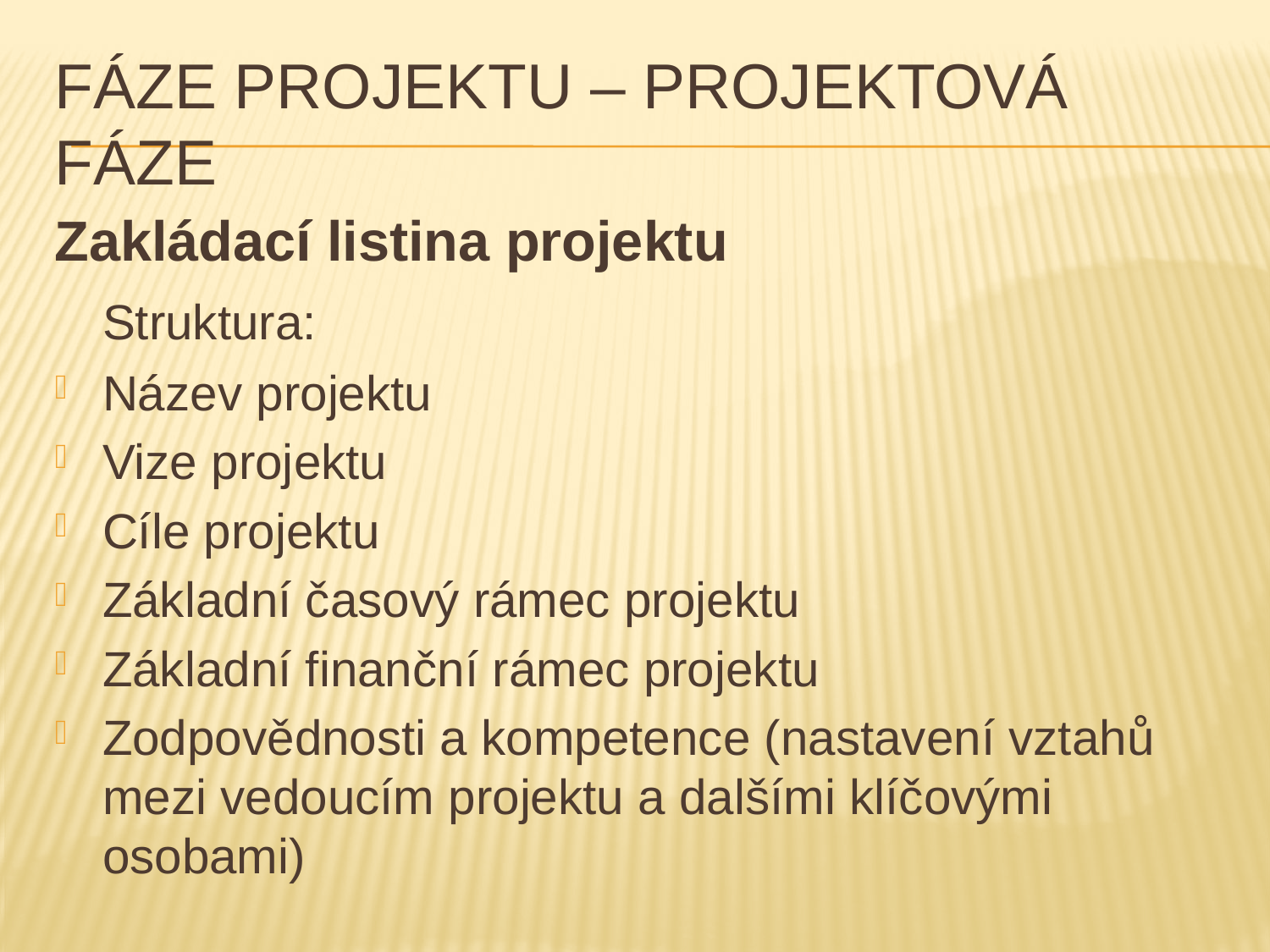

# Fáze projektu – projektová fáze
Zakládací listina projektu
	Struktura:
Název projektu
Vize projektu
Cíle projektu
Základní časový rámec projektu
Základní finanční rámec projektu
Zodpovědnosti a kompetence (nastavení vztahů mezi vedoucím projektu a dalšími klíčovými osobami)